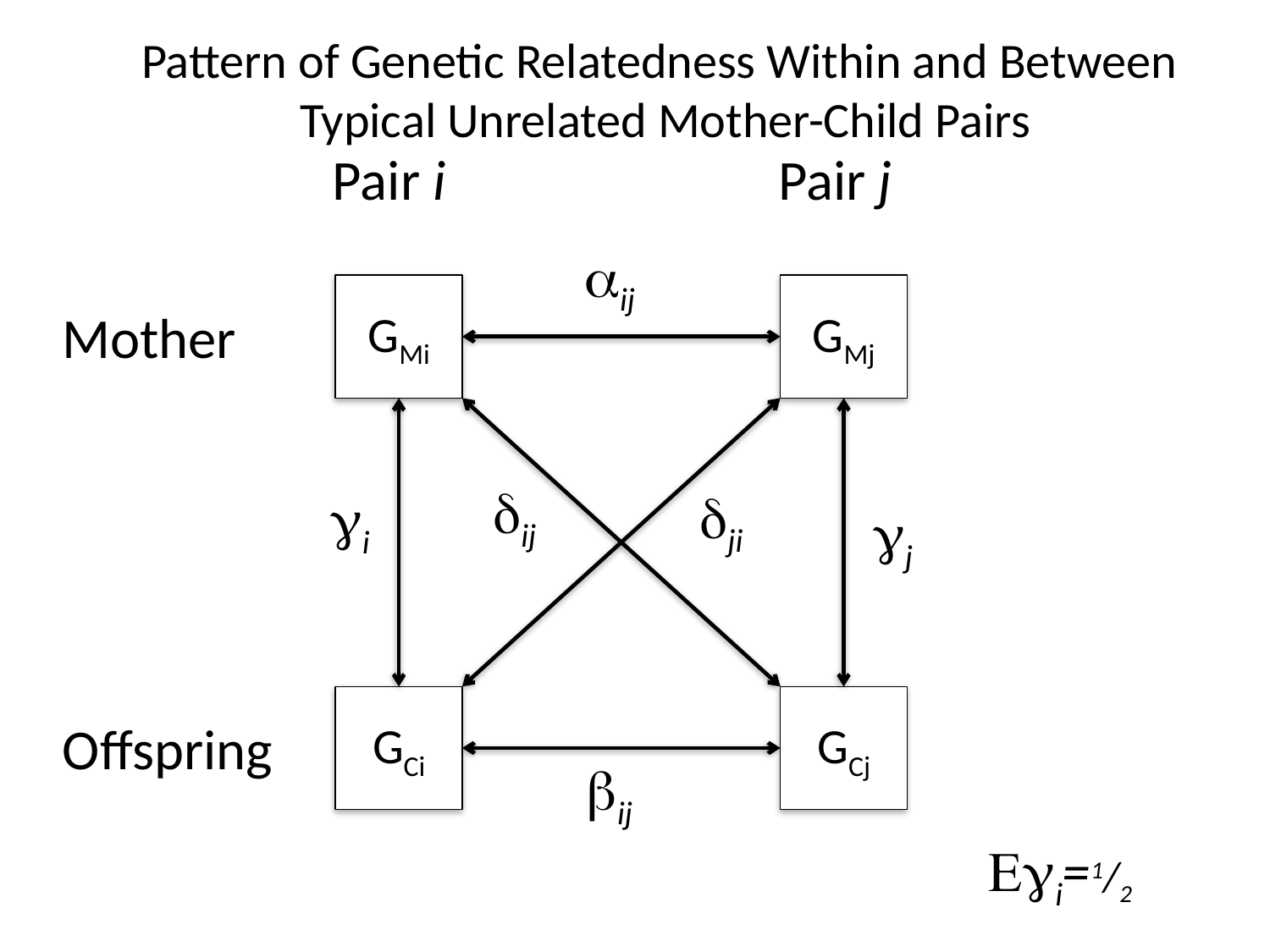

Pattern of Genetic Relatedness Within and Between
Typical Unrelated Mother-Child Pairs
Pair i
Pair j
αij
GMi
GMj
Mother
δij
δji
γi
γj
GCi
GCj
Offspring
βij
Εγi=1/2